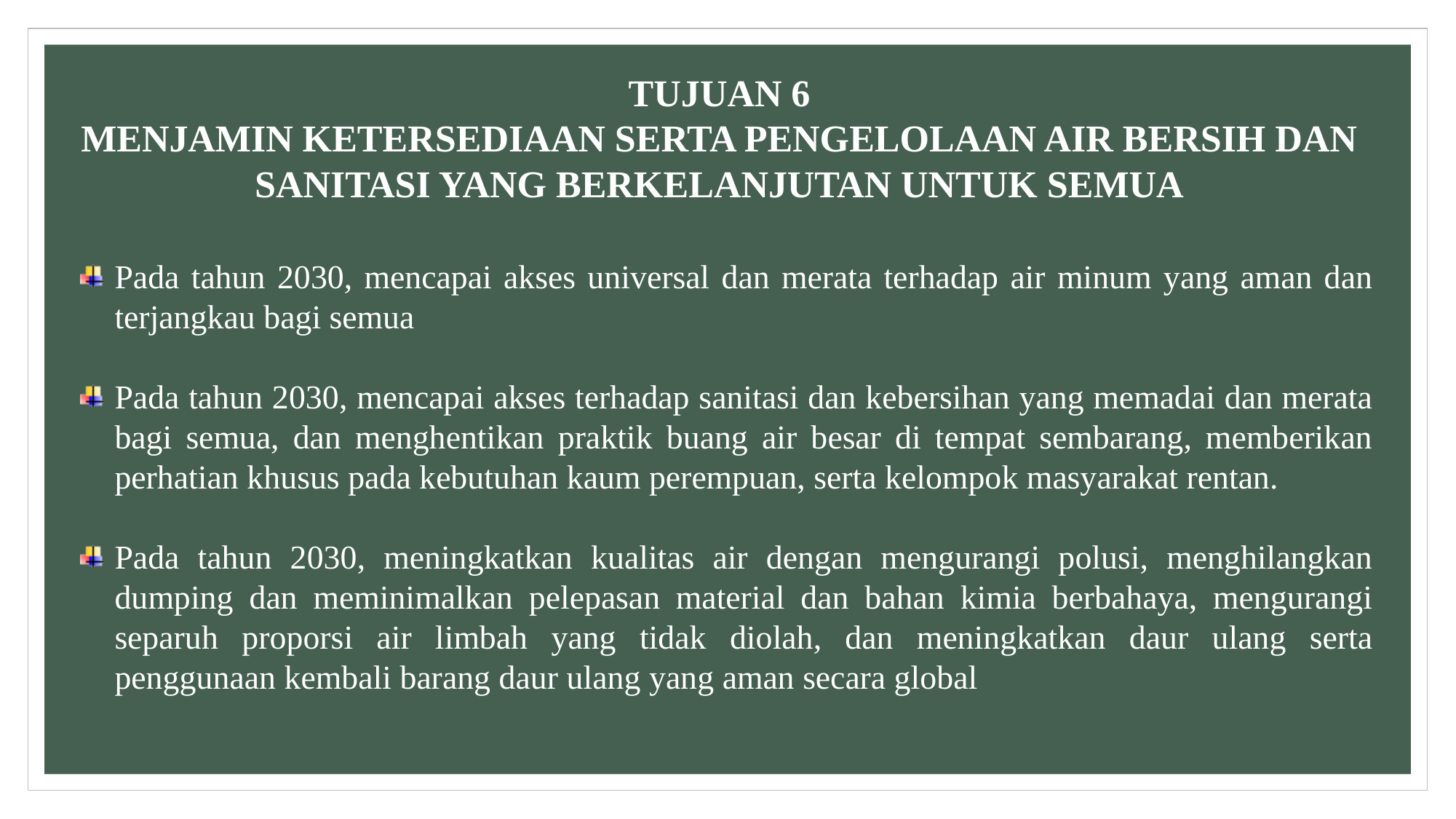

TUJUAN 6
MENJAMIN KETERSEDIAAN SERTA PENGELOLAAN AIR BERSIH DAN SANITASI YANG BERKELANJUTAN UNTUK SEMUA
Pada tahun 2030, mencapai akses universal dan merata terhadap air minum yang aman dan terjangkau bagi semua

Pada tahun 2030, mencapai akses terhadap sanitasi dan kebersihan yang memadai dan merata bagi semua, dan menghentikan praktik buang air besar di tempat sembarang, memberikan perhatian khusus pada kebutuhan kaum perempuan, serta kelompok masyarakat rentan.

Pada tahun 2030, meningkatkan kualitas air dengan mengurangi polusi, menghilangkan dumping dan meminimalkan pelepasan material dan bahan kimia berbahaya, mengurangi separuh proporsi air limbah yang tidak diolah, dan meningkatkan daur ulang serta penggunaan kembali barang daur ulang yang aman secara global